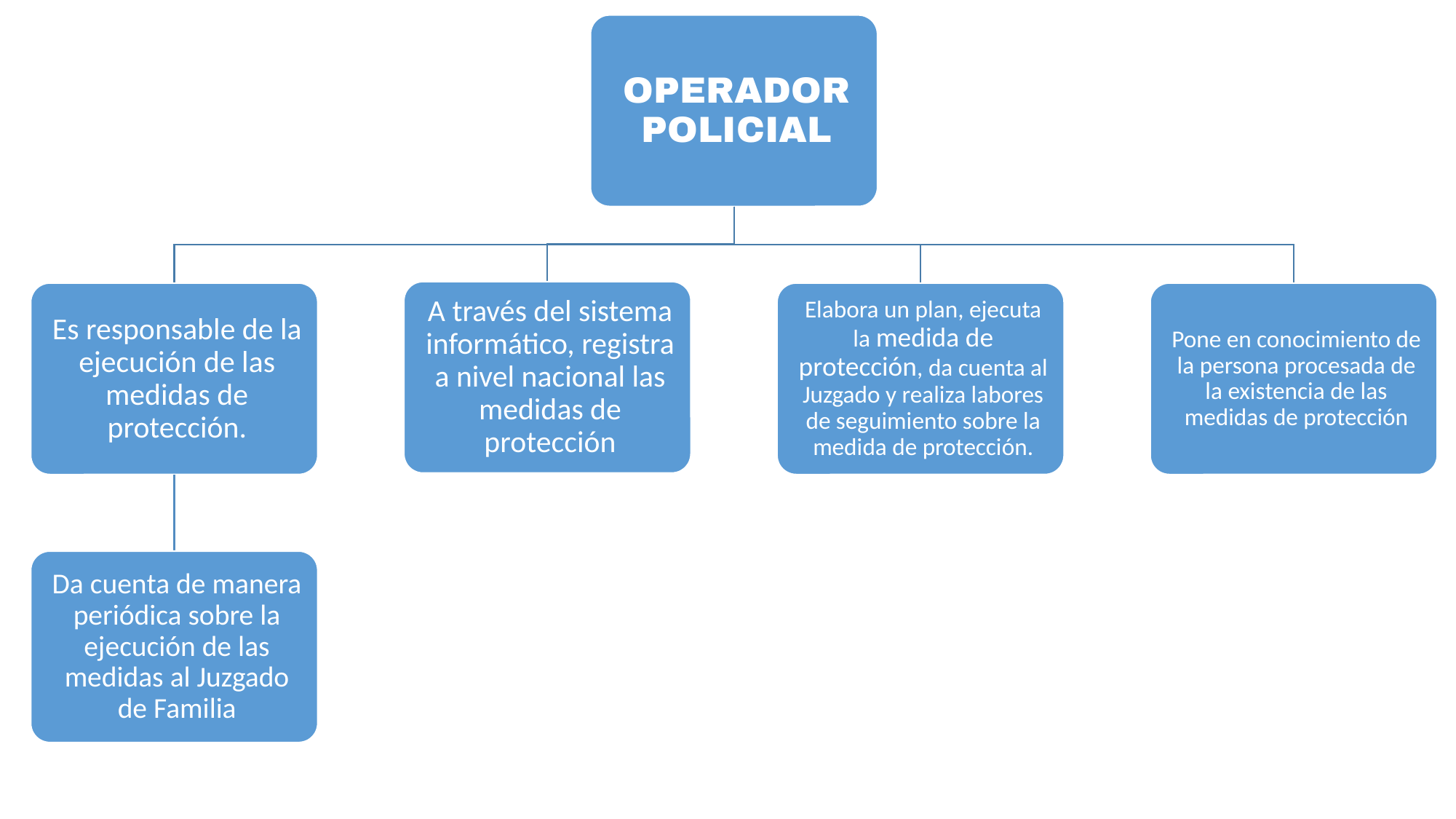

OPERADOR POLICIAL
Es responsable de la ejecución de las medidas de protección.
Da cuenta de manera periódica sobre la ejecución de las medidas al Juzgado de Familia
A través del sistema informático, registra a nivel nacional las medidas de protección
Elabora un plan, ejecuta la medida de protección, da cuenta al Juzgado y realiza labores de seguimiento sobre la medida de protección.
Pone en conocimiento de la persona procesada de la existencia de las medidas de protección